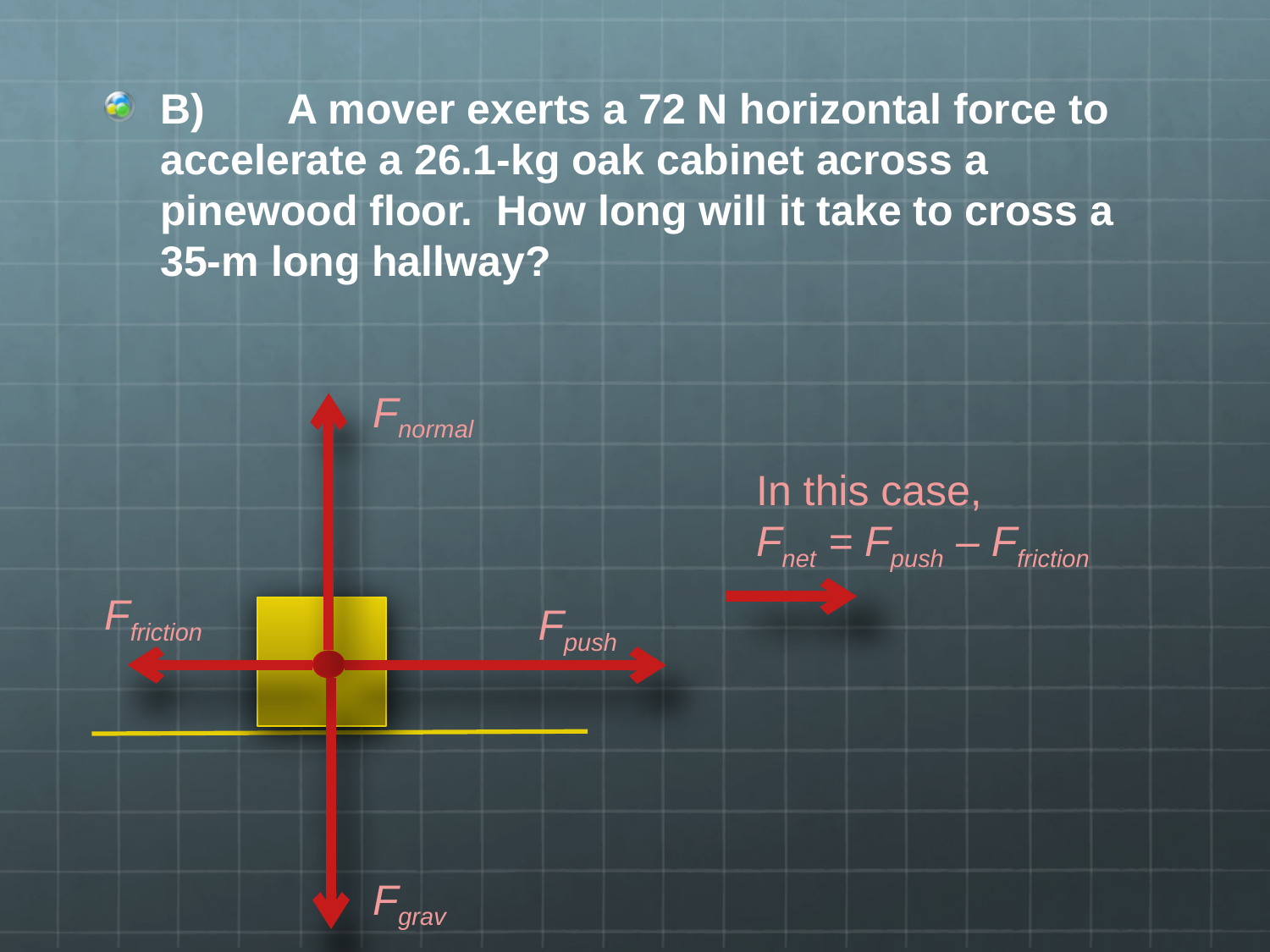

B)	A mover exerts a 72 N horizontal force to accelerate a 26.1-kg oak cabinet across a pinewood floor.  How long will it take to cross a 35-m long hallway?
Fnormal
In this case,
Fnet = Fpush – Ffriction

Ffriction
Fpush

Fgrav